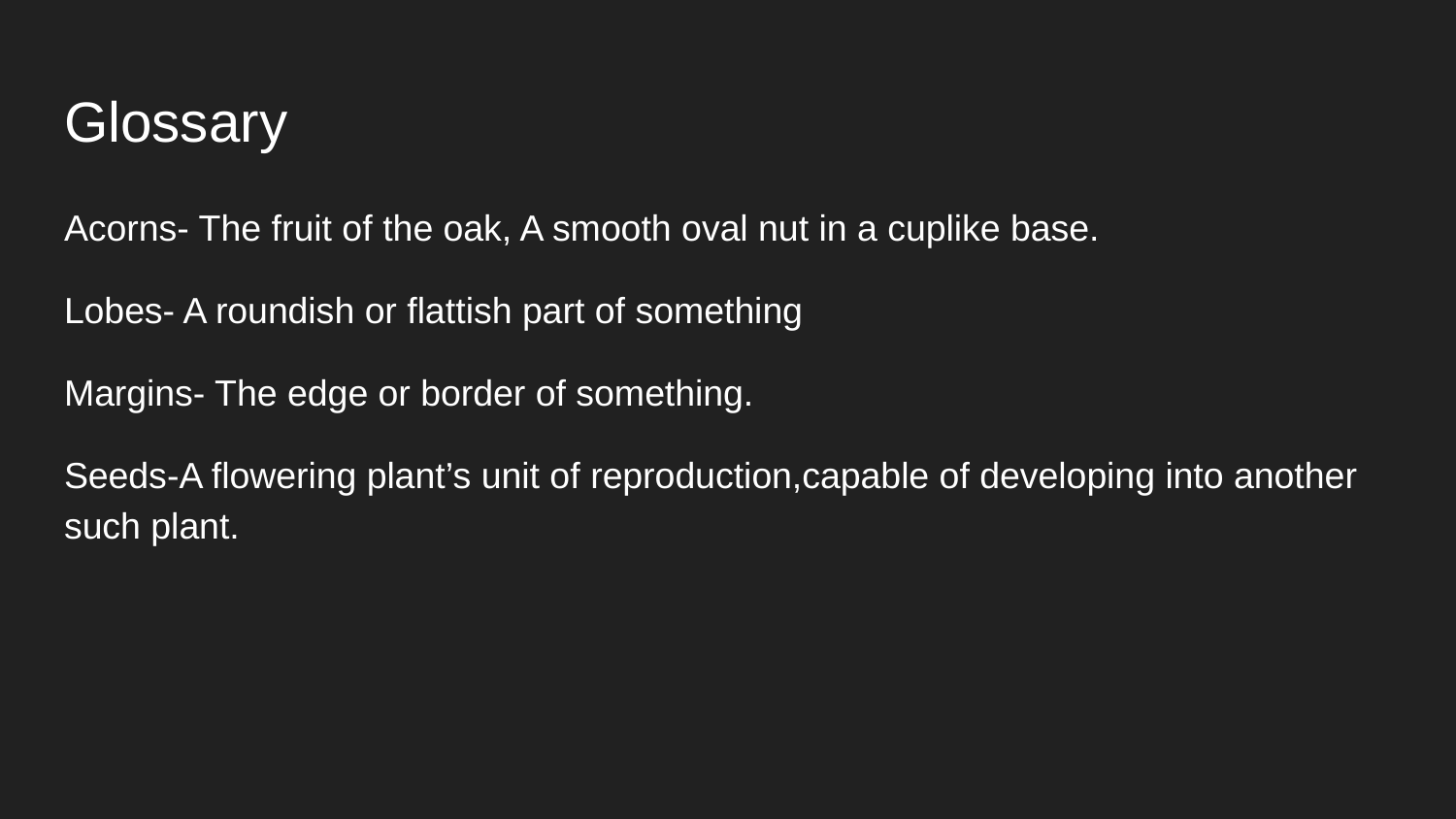

# Glossary
Acorns- The fruit of the oak, A smooth oval nut in a cuplike base.
Lobes- A roundish or flattish part of something
Margins- The edge or border of something.
Seeds-A flowering plant’s unit of reproduction,capable of developing into another such plant.